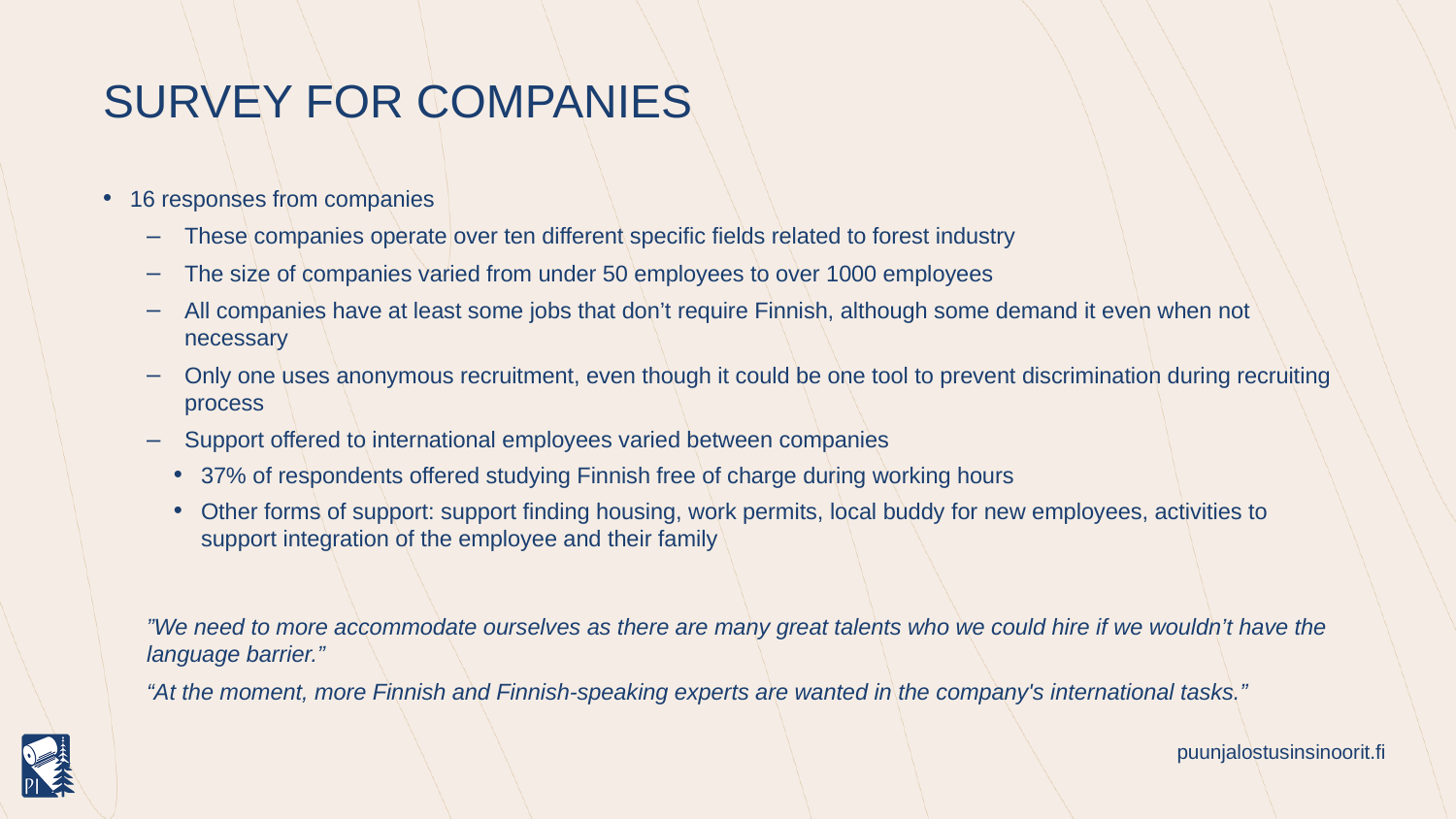

# survey for companies
16 responses from companies
These companies operate over ten different specific fields related to forest industry
The size of companies varied from under 50 employees to over 1000 employees
All companies have at least some jobs that don’t require Finnish, although some demand it even when not necessary
Only one uses anonymous recruitment, even though it could be one tool to prevent discrimination during recruiting process
Support offered to international employees varied between companies
37% of respondents offered studying Finnish free of charge during working hours
Other forms of support: support finding housing, work permits, local buddy for new employees, activities to support integration of the employee and their family

”We need to more accommodate ourselves as there are many great talents who we could hire if we wouldn’t have the language barrier.”
“At the moment, more Finnish and Finnish-speaking experts are wanted in the company's international tasks.”